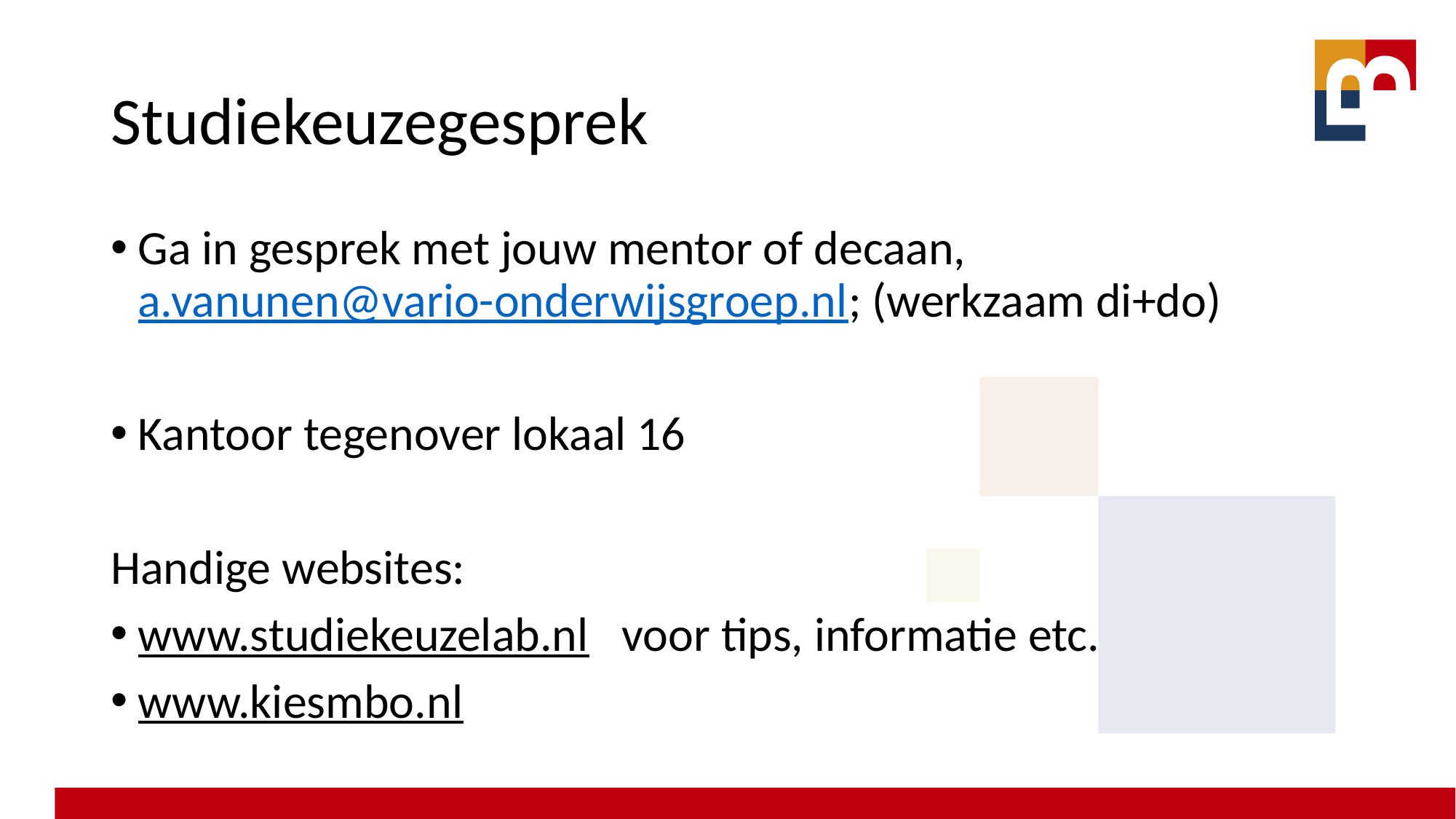

# Studiekeuzegesprek
Ga in gesprek met jouw mentor of decaan, a.vanunen@vario-onderwijsgroep.nl; (werkzaam di+do)

Kantoor tegenover lokaal 16

Handige websites:
www.studiekeuzelab.nl   voor tips, informatie etc.
www.kiesmbo.nl